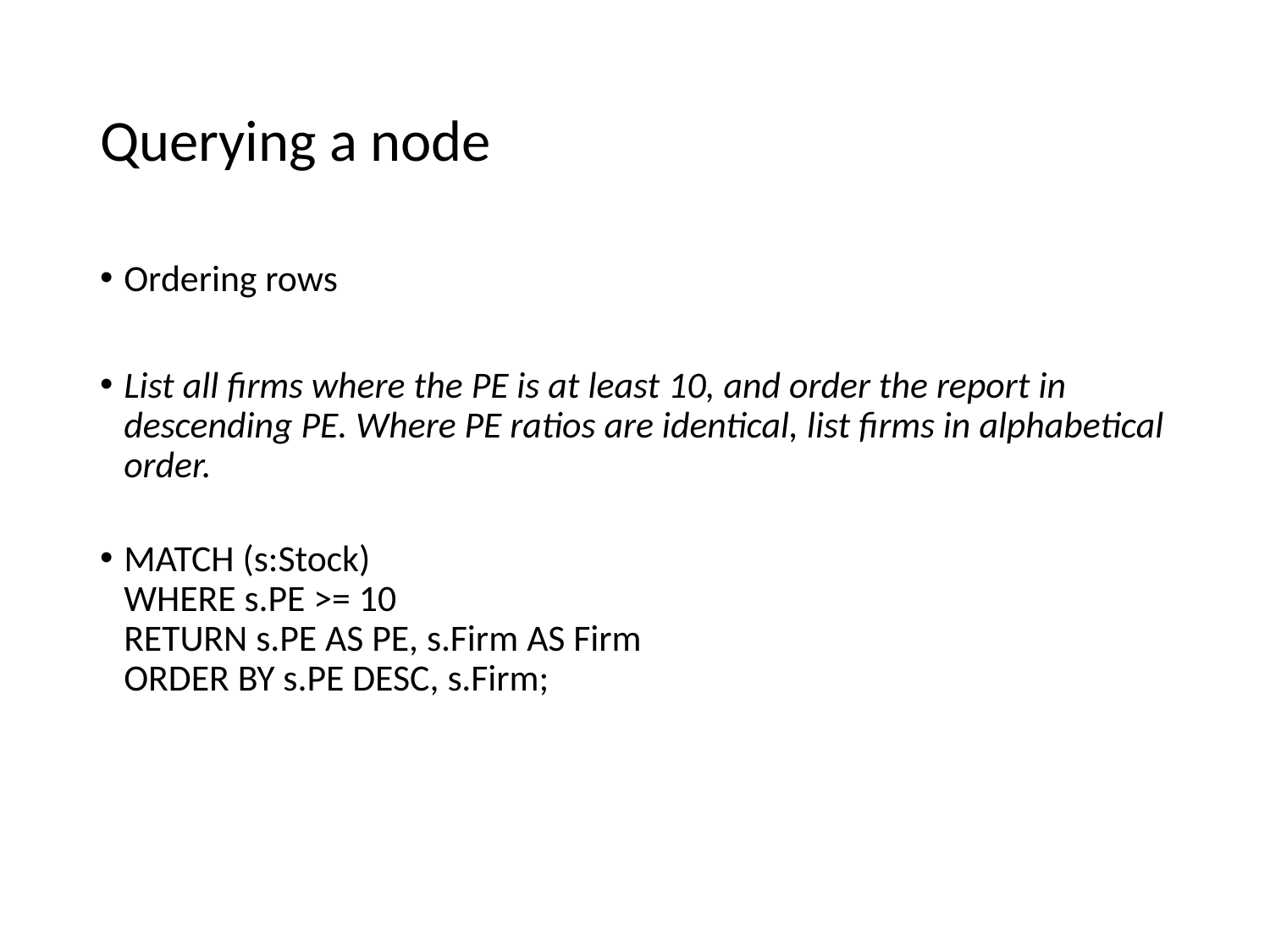

# Querying a node
Ordering rows

List all firms where the PE is at least 10, and order the report in descending PE. Where PE ratios are identical, list firms in alphabetical order.
MATCH (s:Stock)
WHERE s.PE >= 10
RETURN s.PE AS PE, s.Firm AS Firm
ORDER BY s.PE DESC, s.Firm;